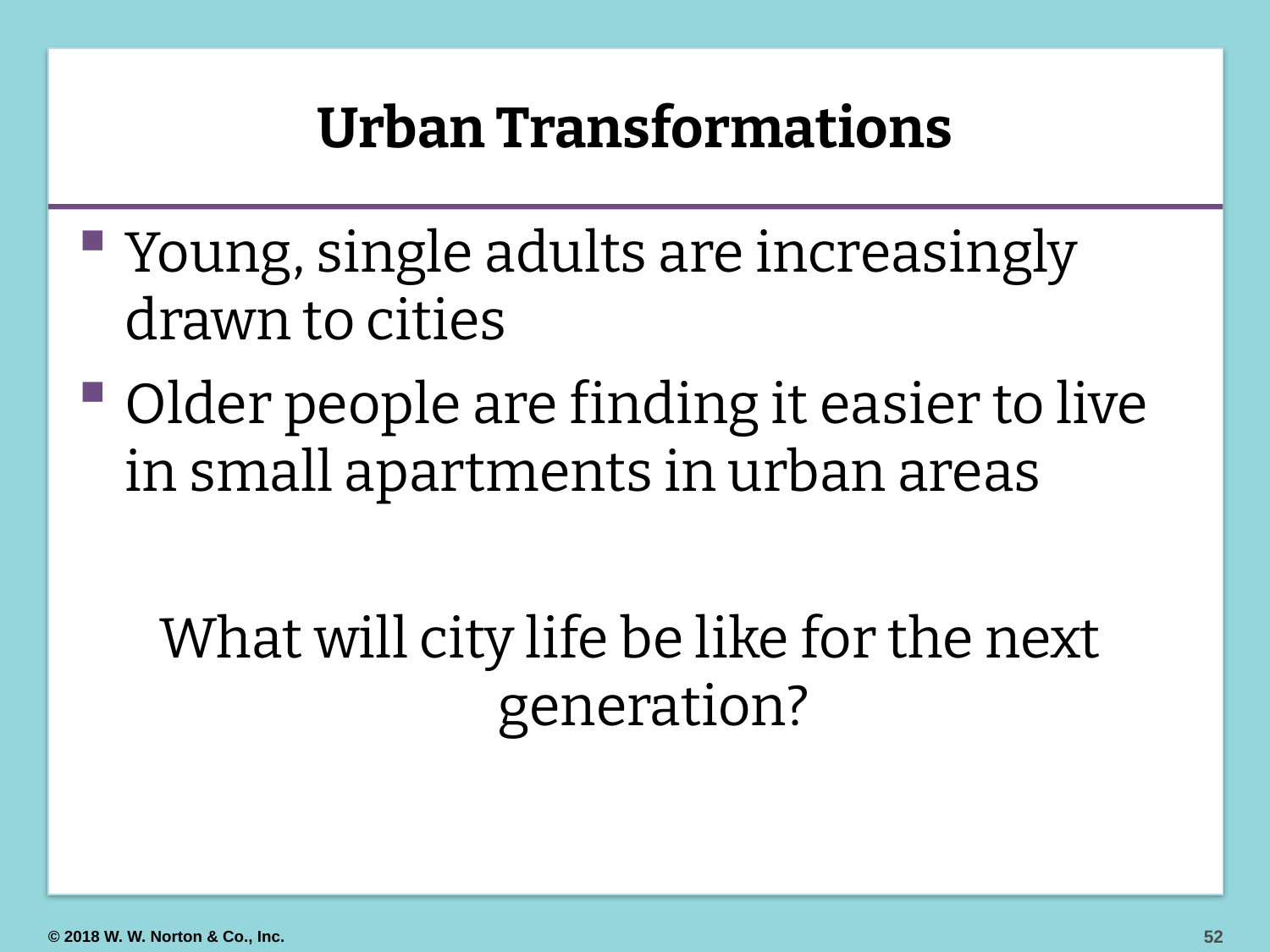

# Urban Transformations
Young, single adults are increasingly drawn to cities
Older people are finding it easier to live in small apartments in urban areas

What will city life be like for the next generation?